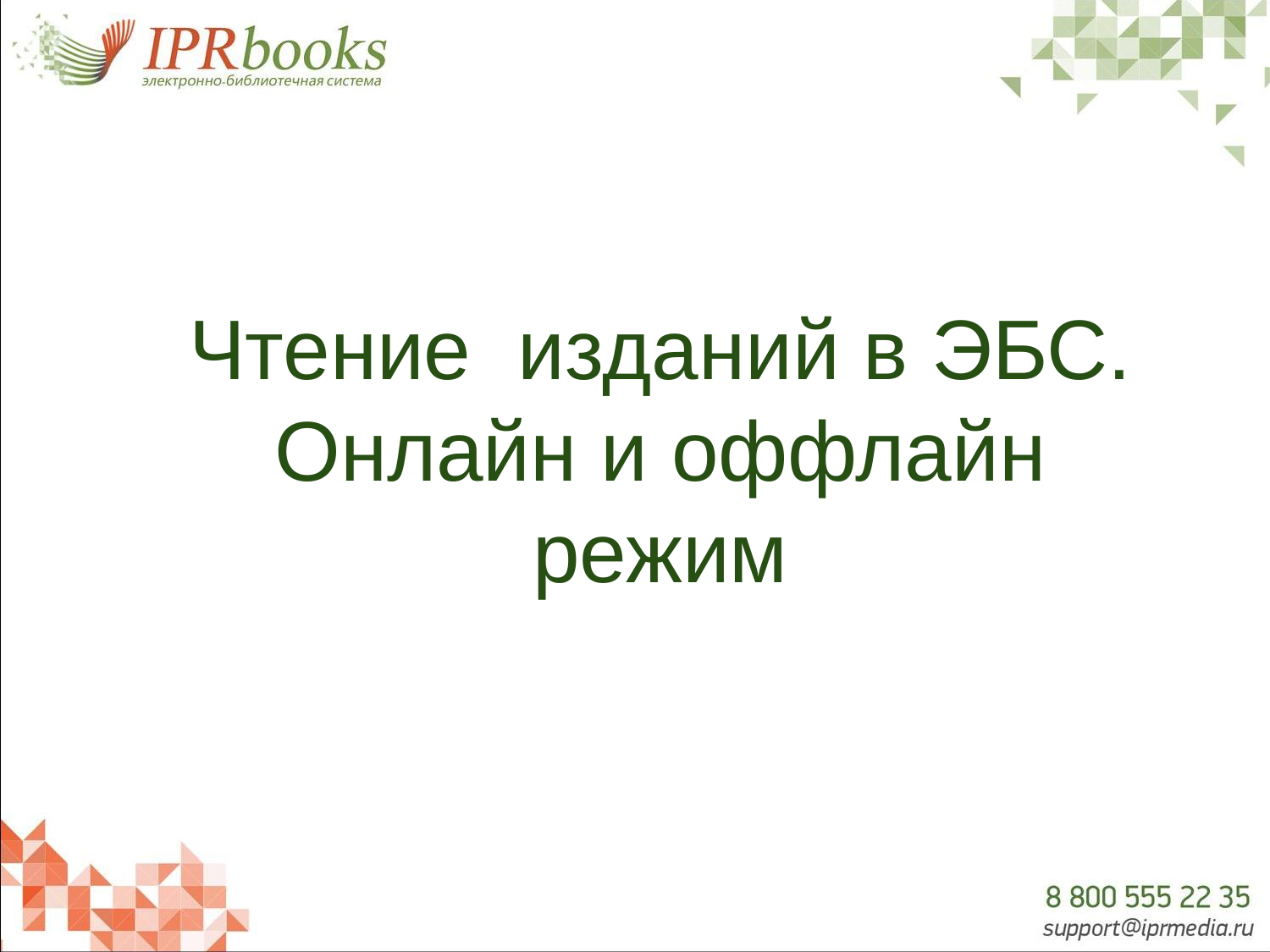

Чтение  изданий в ЭБС.
Онлайн и оффлайн режим